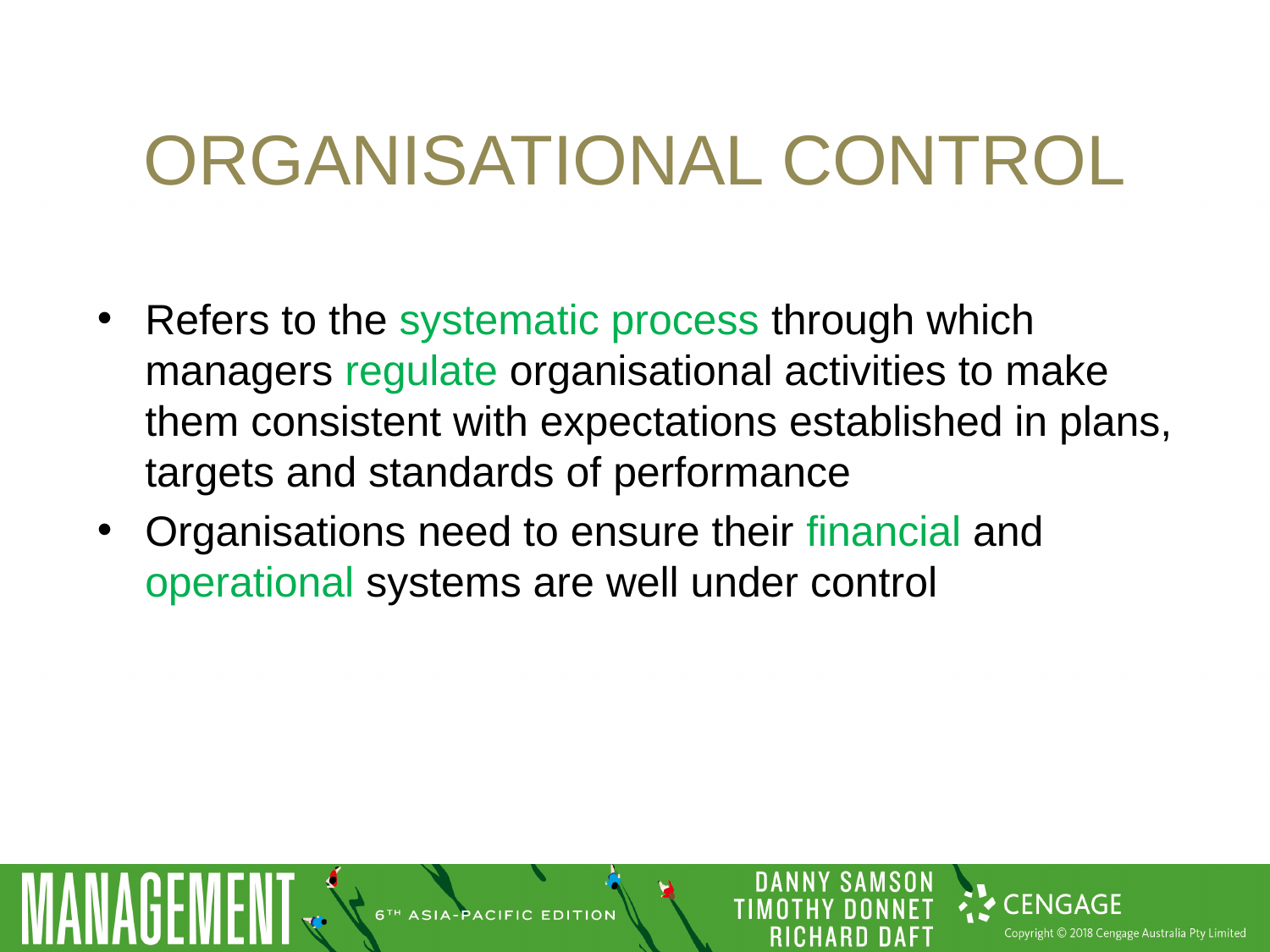

# Organisational control
Refers to the systematic process through which managers regulate organisational activities to make them consistent with expectations established in plans, targets and standards of performance
Organisations need to ensure their financial and operational systems are well under control